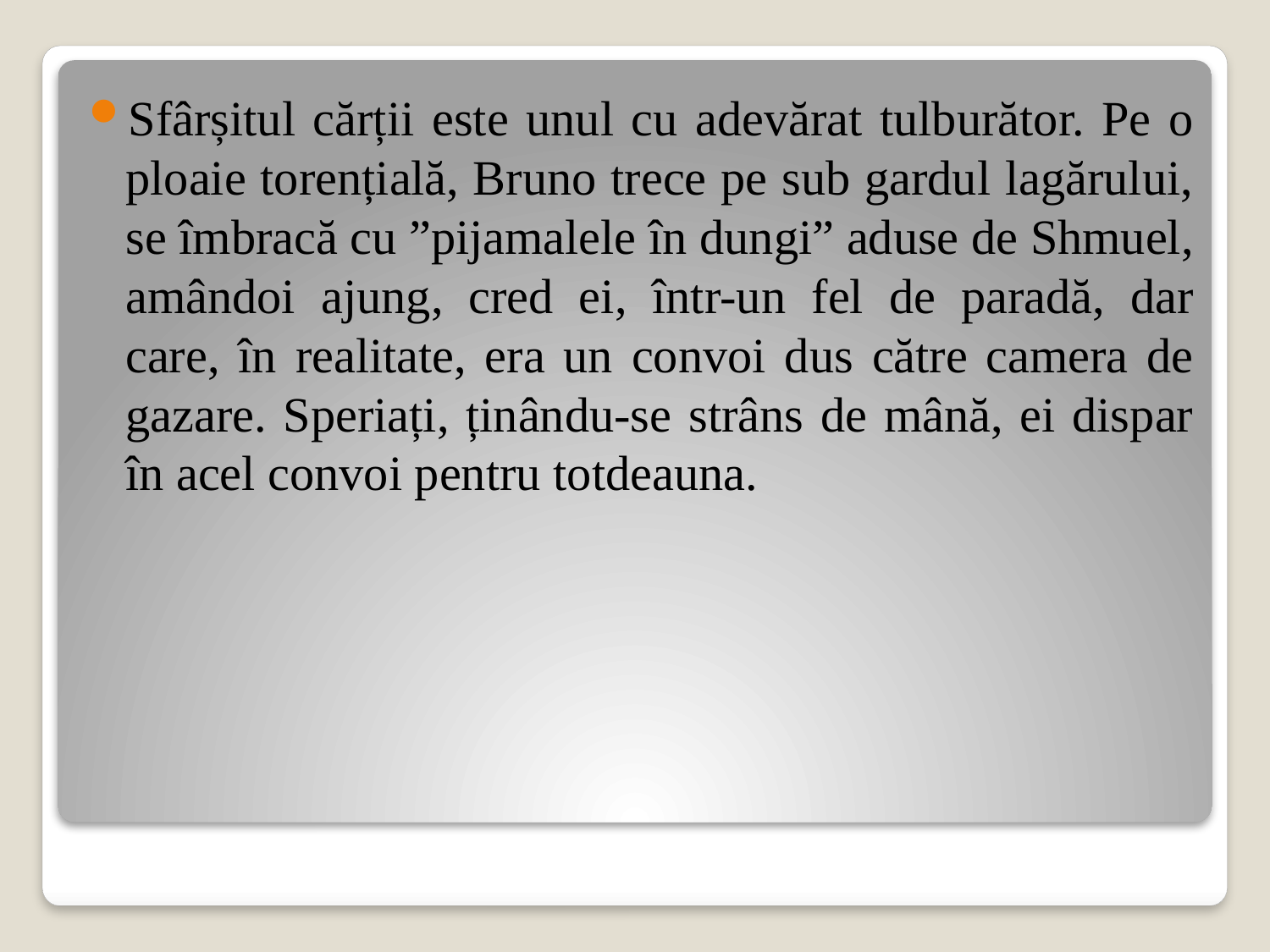

Sfârșitul cărții este unul cu adevărat tulburător. Pe o ploaie torențială, Bruno trece pe sub gardul lagărului, se îmbracă cu ”pijamalele în dungi” aduse de Shmuel, amândoi ajung, cred ei, într-un fel de paradă, dar care, în realitate, era un convoi dus către camera de gazare. Speriați, ținându-se strâns de mână, ei dispar în acel convoi pentru totdeauna.